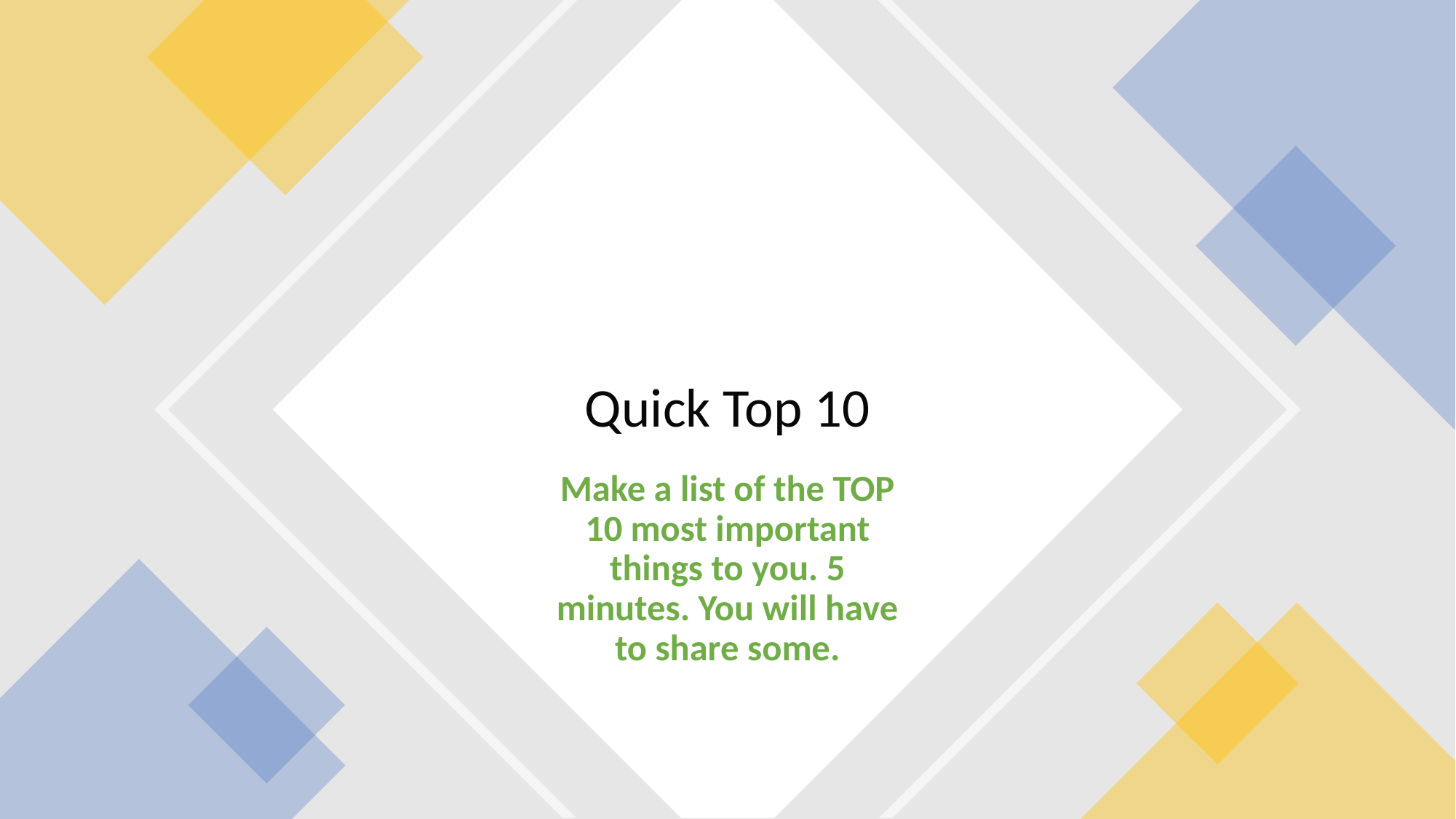

# Quick Top 10
Make a list of the TOP 10 most important things to you. 5 minutes. You will have to share some.